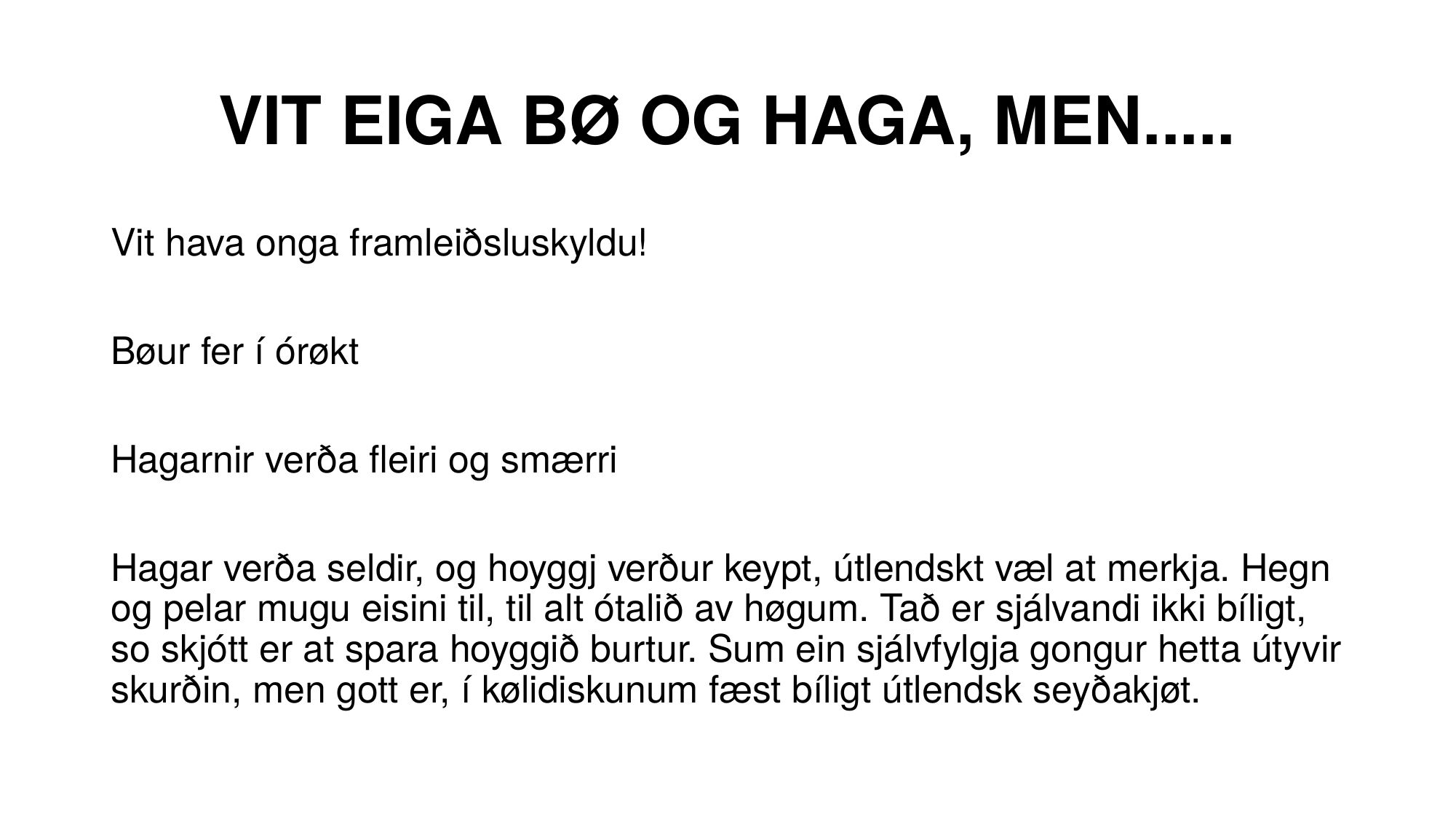

# VIT EIGA BØ OG HAGA, MEN.....
Vit hava onga framleiðsluskyldu!

Bøur fer í órøkt

Hagarnir verða fleiri og smærri

Hagar verða seldir, og hoyggj verður keypt, útlendskt væl at merkja. Hegn og pelar mugu eisini til, til alt ótalið av høgum. Tað er sjálvandi ikki bíligt, so skjótt er at spara hoyggið burtur. Sum ein sjálvfylgja gongur hetta útyvir skurðin, men gott er, í kølidiskunum fæst bíligt útlendsk seyðakjøt.